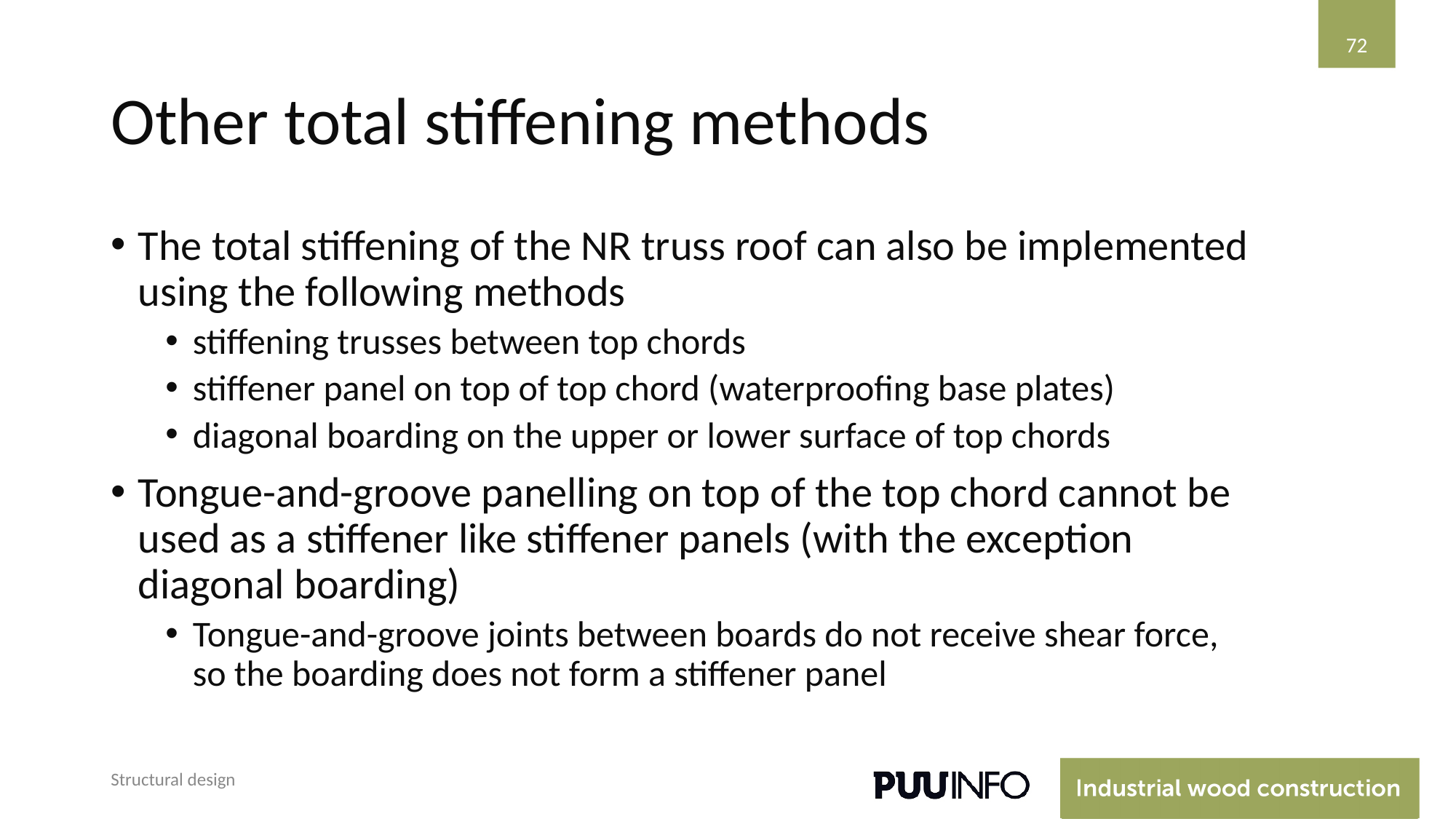

72
# Other total stiffening methods
The total stiffening of the NR truss roof can also be implemented using the following methods
stiffening trusses between top chords
stiffener panel on top of top chord (waterproofing base plates)
diagonal boarding on the upper or lower surface of top chords
Tongue-and-groove panelling on top of the top chord cannot be used as a stiffener like stiffener panels (with the exception diagonal boarding)
Tongue-and-groove joints between boards do not receive shear force, so the boarding does not form a stiffener panel

Structural design